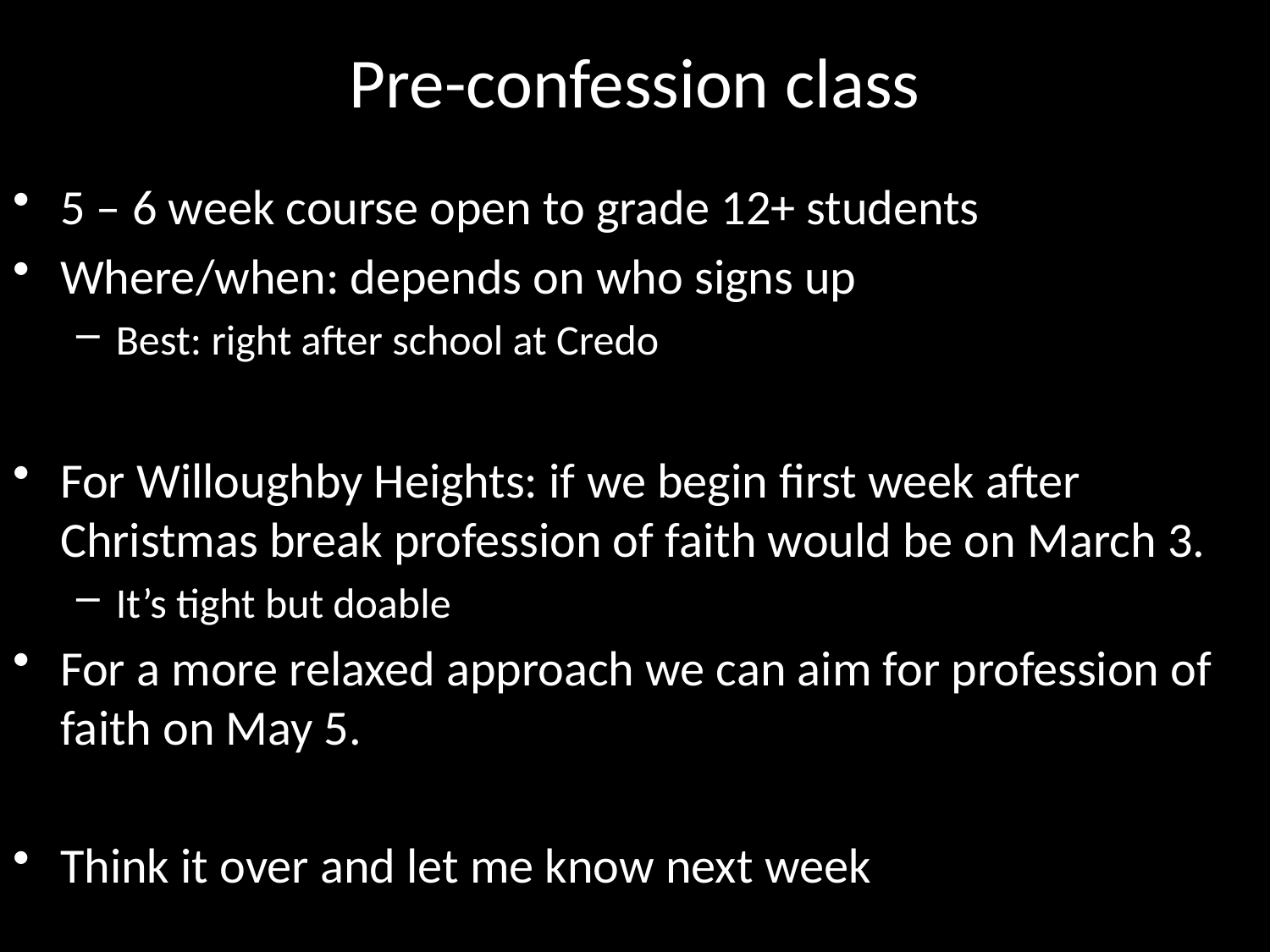

# Pre-confession class
5 – 6 week course open to grade 12+ students
Where/when: depends on who signs up
Best: right after school at Credo

For Willoughby Heights: if we begin first week after Christmas break profession of faith would be on March 3.
It’s tight but doable
For a more relaxed approach we can aim for profession of faith on May 5.

Think it over and let me know next week